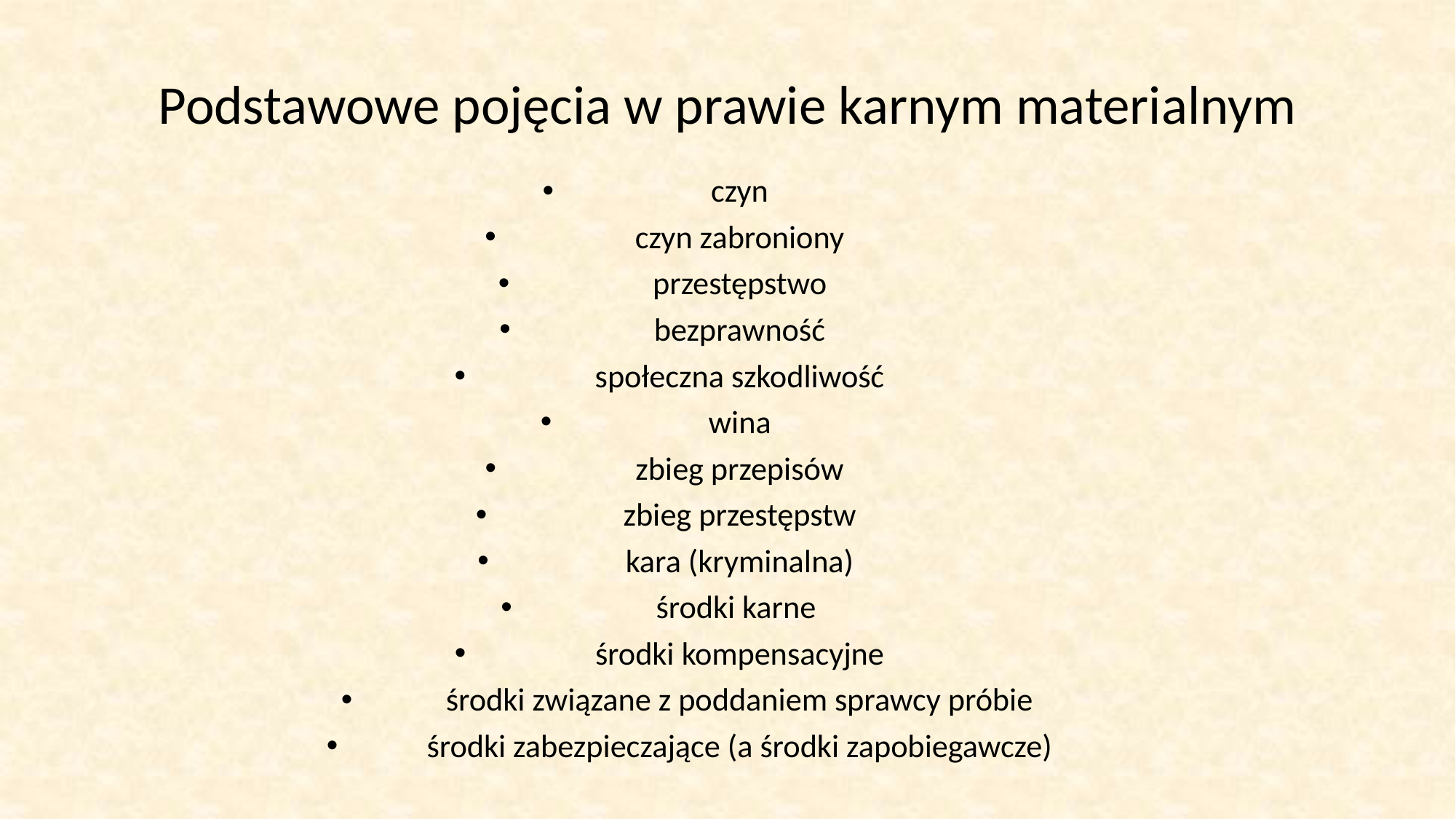

# Podstawowe pojęcia w prawie karnym materialnym
czyn
czyn zabroniony
przestępstwo
bezprawność
społeczna szkodliwość
wina
zbieg przepisów
zbieg przestępstw
kara (kryminalna)
środki karne
środki kompensacyjne
środki związane z poddaniem sprawcy próbie
środki zabezpieczające (a środki zapobiegawcze)